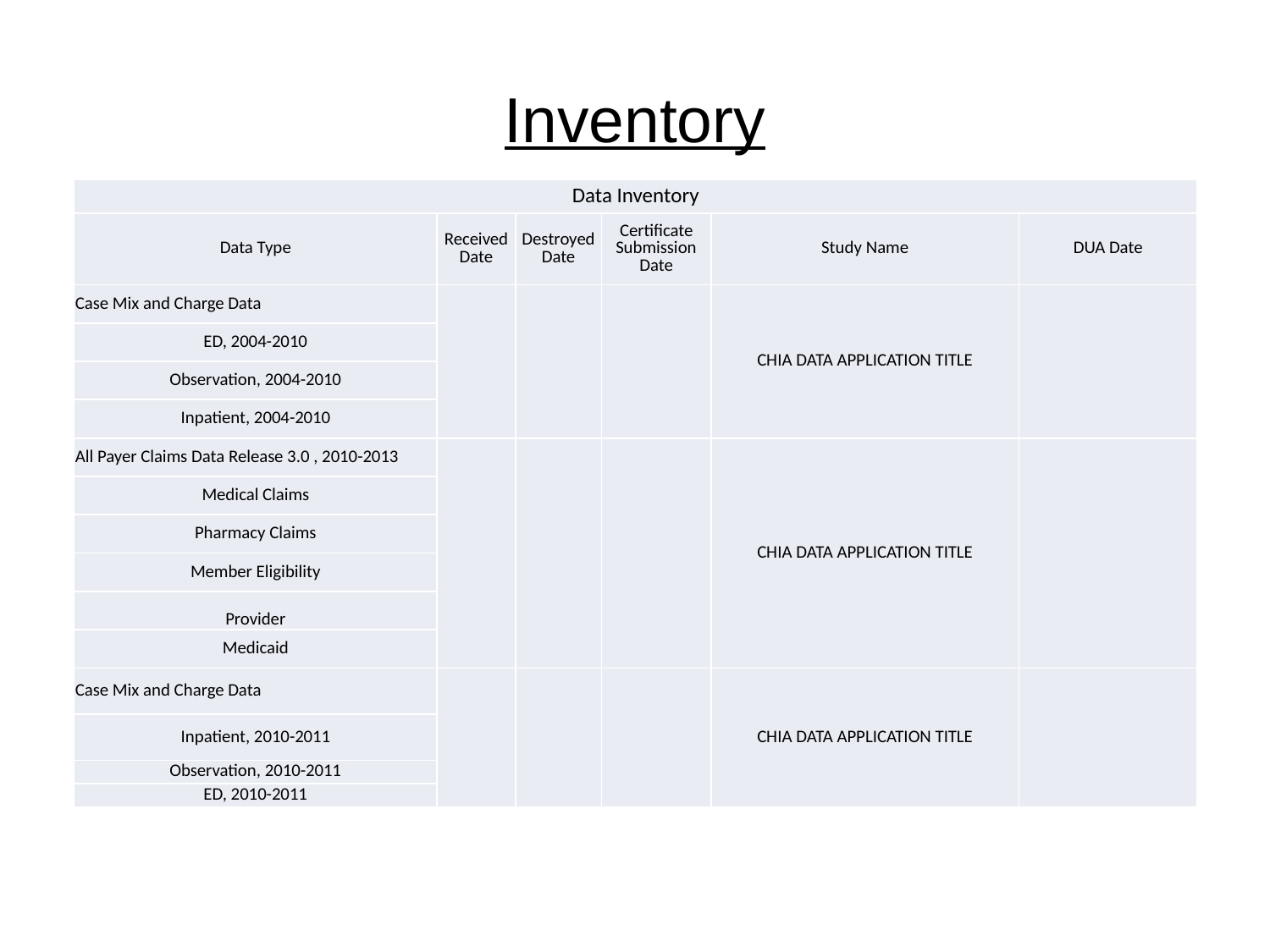

# Inventory
| Data Inventory |  |  |  |  |  |
| --- | --- | --- | --- | --- | --- |
| Data Type | Received Date | Destroyed Date | Certificate Submission Date | Study Name | DUA Date |
| Case Mix and Charge Data |  |  |  | CHIA DATA APPLICATION TITLE |  |
| ED, 2004-2010 |  |  |  |  |  |
| Observation, 2004-2010 |  |  |  |  |  |
| Inpatient, 2004-2010 |  |  |  |  |  |
| All Payer Claims Data Release 3.0 , 2010-2013 |  |  |  | CHIA DATA APPLICATION TITLE |  |
| Medical Claims |  |  |  |  |  |
| Pharmacy Claims |  |  |  |  |  |
| Member Eligibility |  |  |  |  |  |
| Provider |  |  |  |  |  |
| Medicaid |  |  |  |  |  |
| Case Mix and Charge Data |  |  |  | CHIA DATA APPLICATION TITLE |  |
| Inpatient, 2010-2011 |  |  |  |  |  |
| Observation, 2010-2011 |  |  |  |  |  |
| ED, 2010-2011 |  |  |  |  |  |